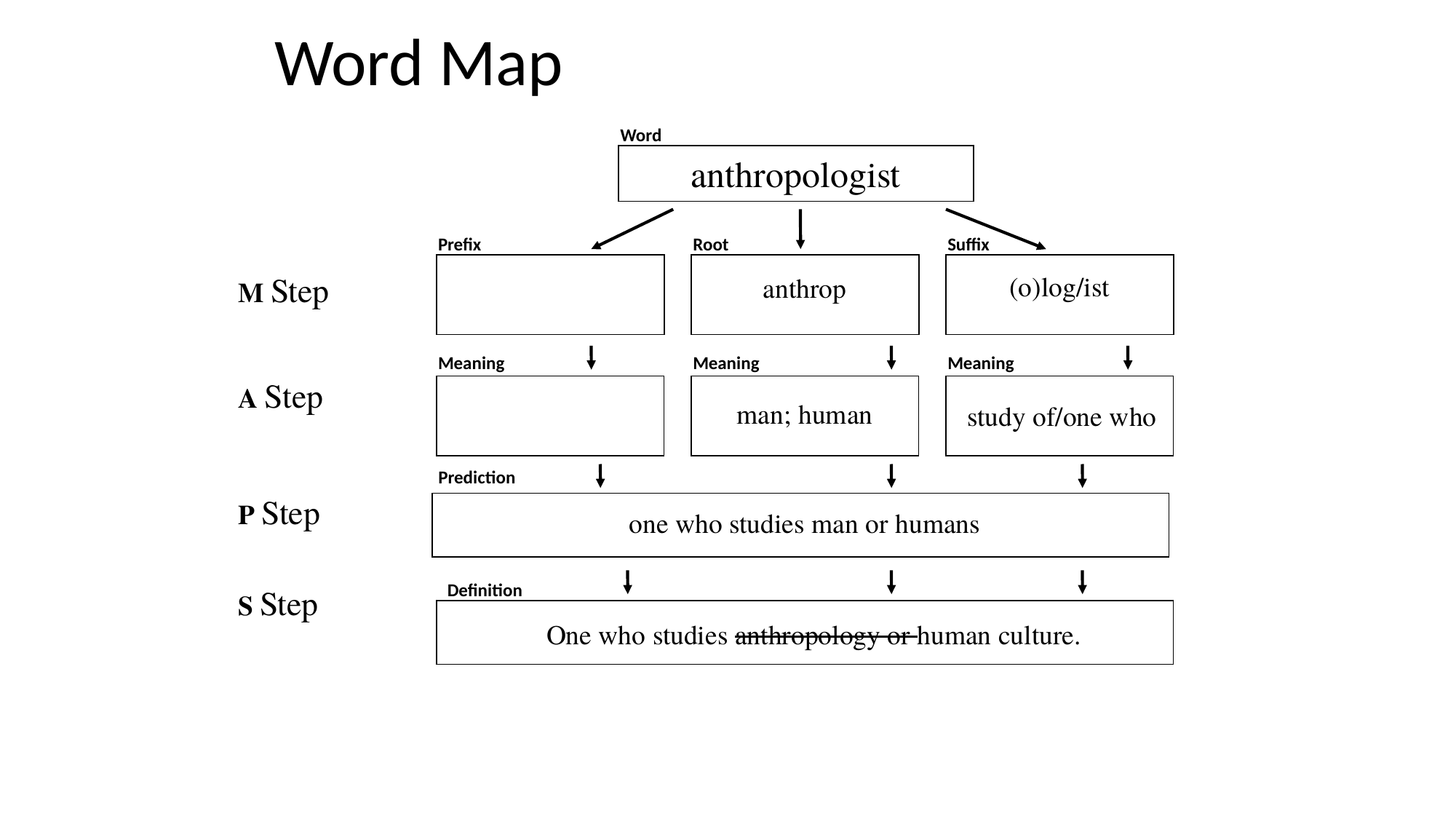

# Word Map
Word

anthropologist

Prefix
Root
Suffix

M Step

A Step

P Step

S Step
(o)log/ist
anthrop

Meaning

Meaning

Meaning

man; human
study of/one who
Prediction

one who studies man or humans

Definition

One who studies anthropology or human culture.